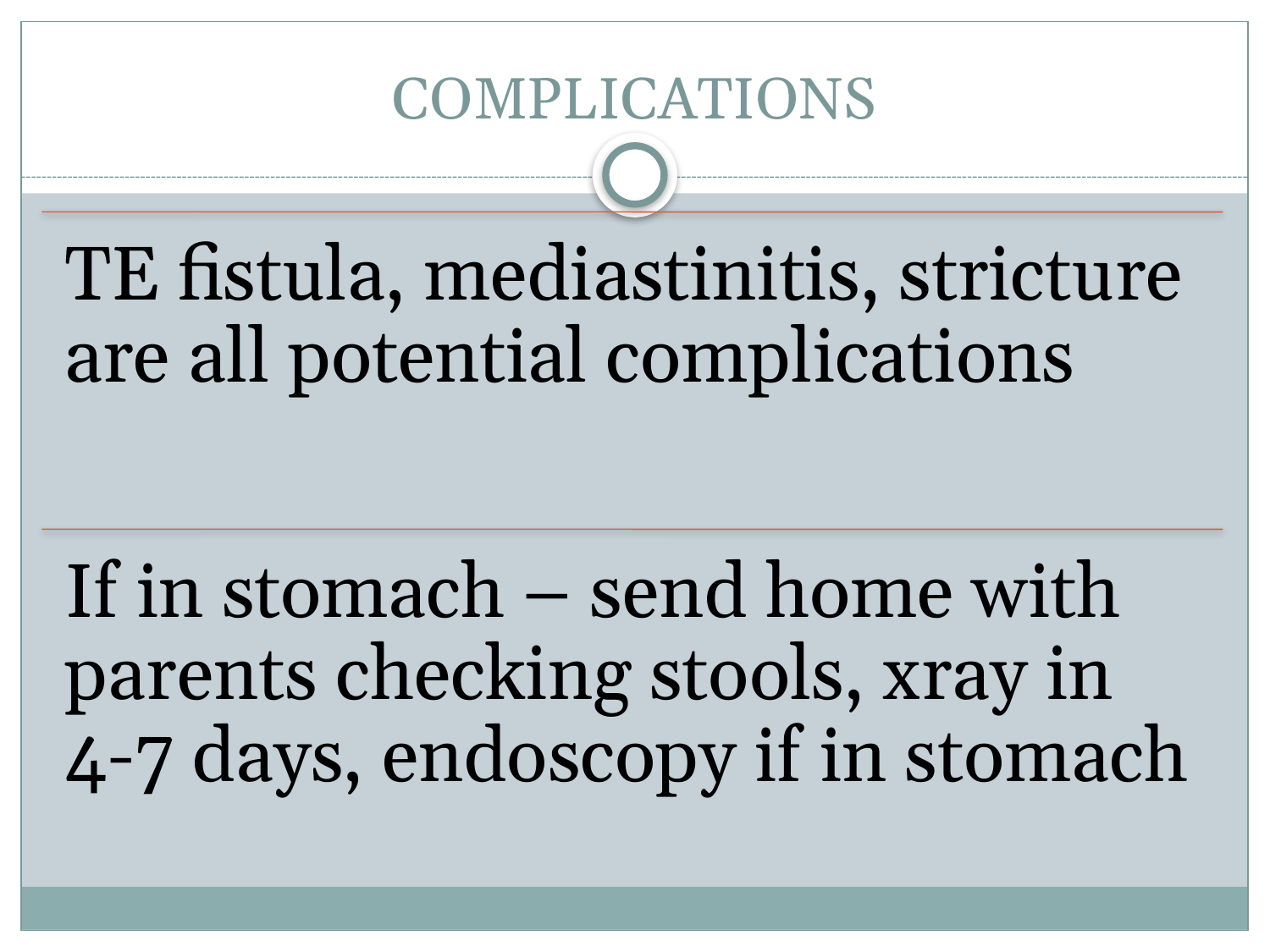

# COMPLICATIONS
TE fistula, mediastinitis, stricture are all potential complications
If in stomach – send home with parents checking stools, xray in 4-7 days, endoscopy if in stomach